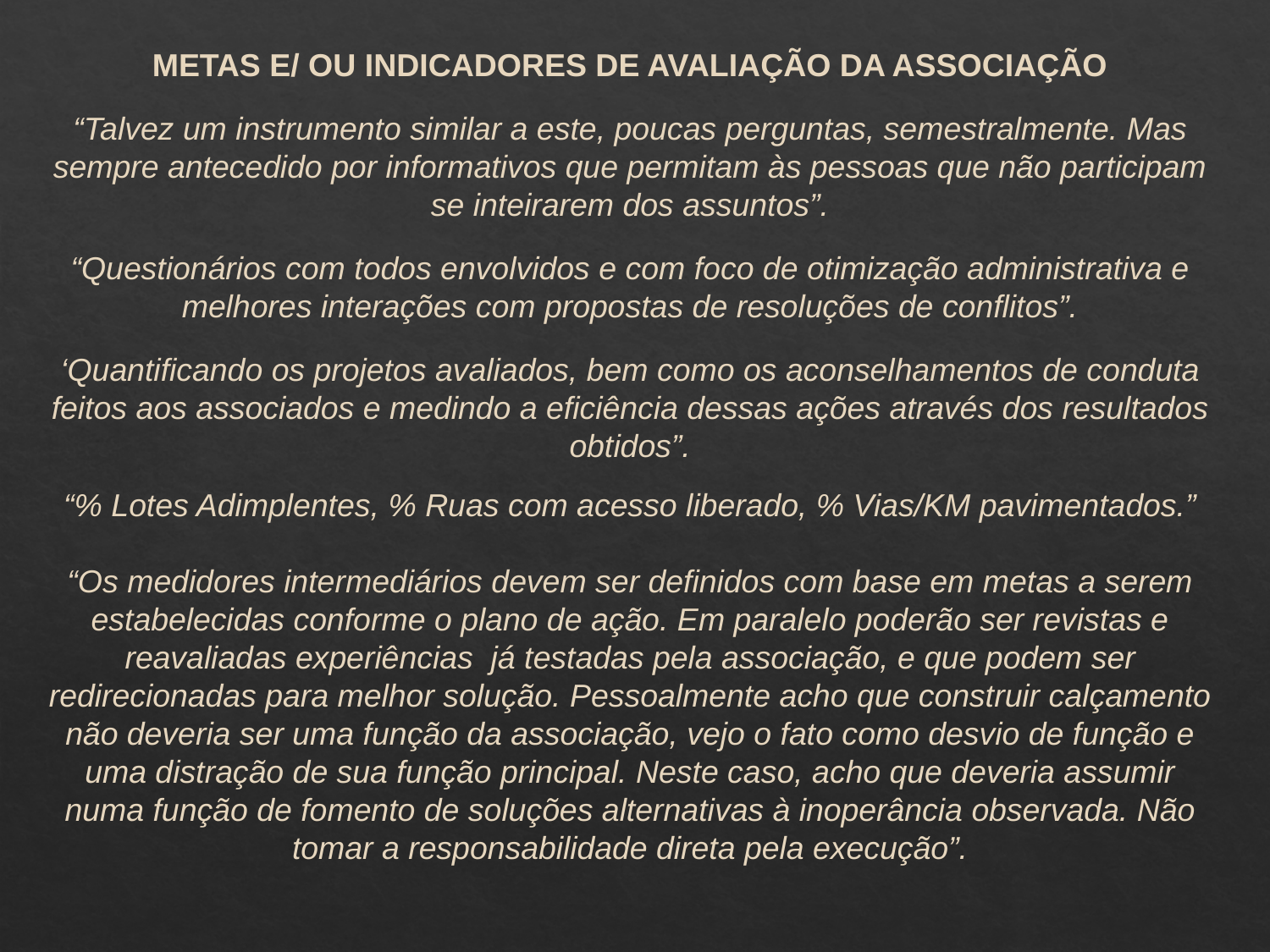

METAS E/ OU INDICADORES DE AVALIAÇÃO DA ASSOCIAÇÃO
“Talvez um instrumento similar a este, poucas perguntas, semestralmente. Mas sempre antecedido por informativos que permitam às pessoas que não participam se inteirarem dos assuntos”.

“Questionários com todos envolvidos e com foco de otimização administrativa e melhores interações com propostas de resoluções de conflitos”.

‘Quantificando os projetos avaliados, bem como os aconselhamentos de conduta feitos aos associados e medindo a eficiência dessas ações através dos resultados obtidos”.

“% Lotes Adimplentes, % Ruas com acesso liberado, % Vias/KM pavimentados.”

“Os medidores intermediários devem ser definidos com base em metas a serem estabelecidas conforme o plano de ação. Em paralelo poderão ser revistas e reavaliadas experiências  já testadas pela associação, e que podem ser redirecionadas para melhor solução. Pessoalmente acho que construir calçamento não deveria ser uma função da associação, vejo o fato como desvio de função e uma distração de sua função principal. Neste caso, acho que deveria assumir numa função de fomento de soluções alternativas à inoperância observada. Não tomar a responsabilidade direta pela execução”.